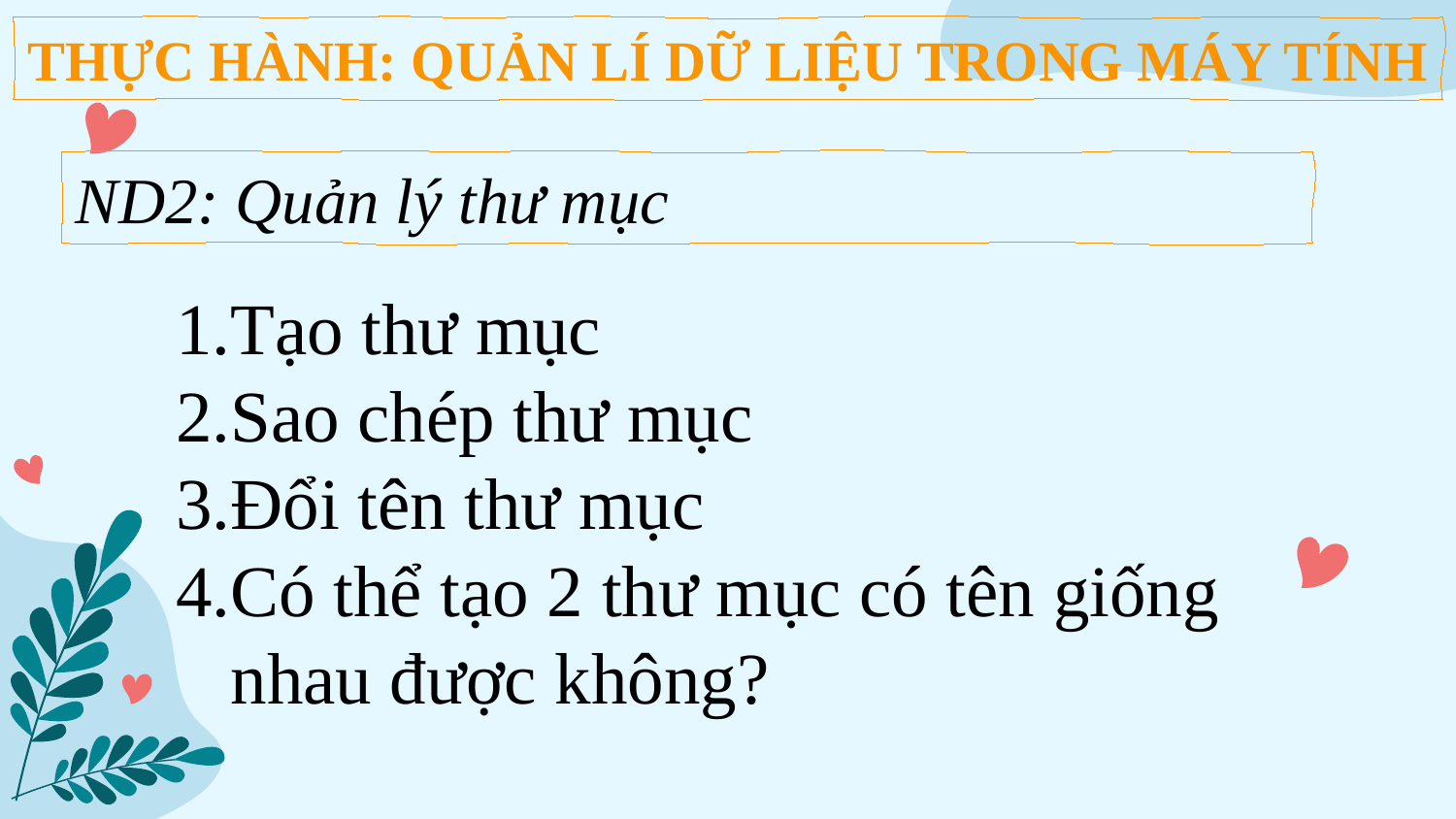

THỰC HÀNH: QUẢN LÍ DỮ LIỆU TRONG MÁY TÍNH
ND2: Quản lý thư mục
Tạo thư mục
Sao chép thư mục
Đổi tên thư mục
Có thể tạo 2 thư mục có tên giống nhau được không?